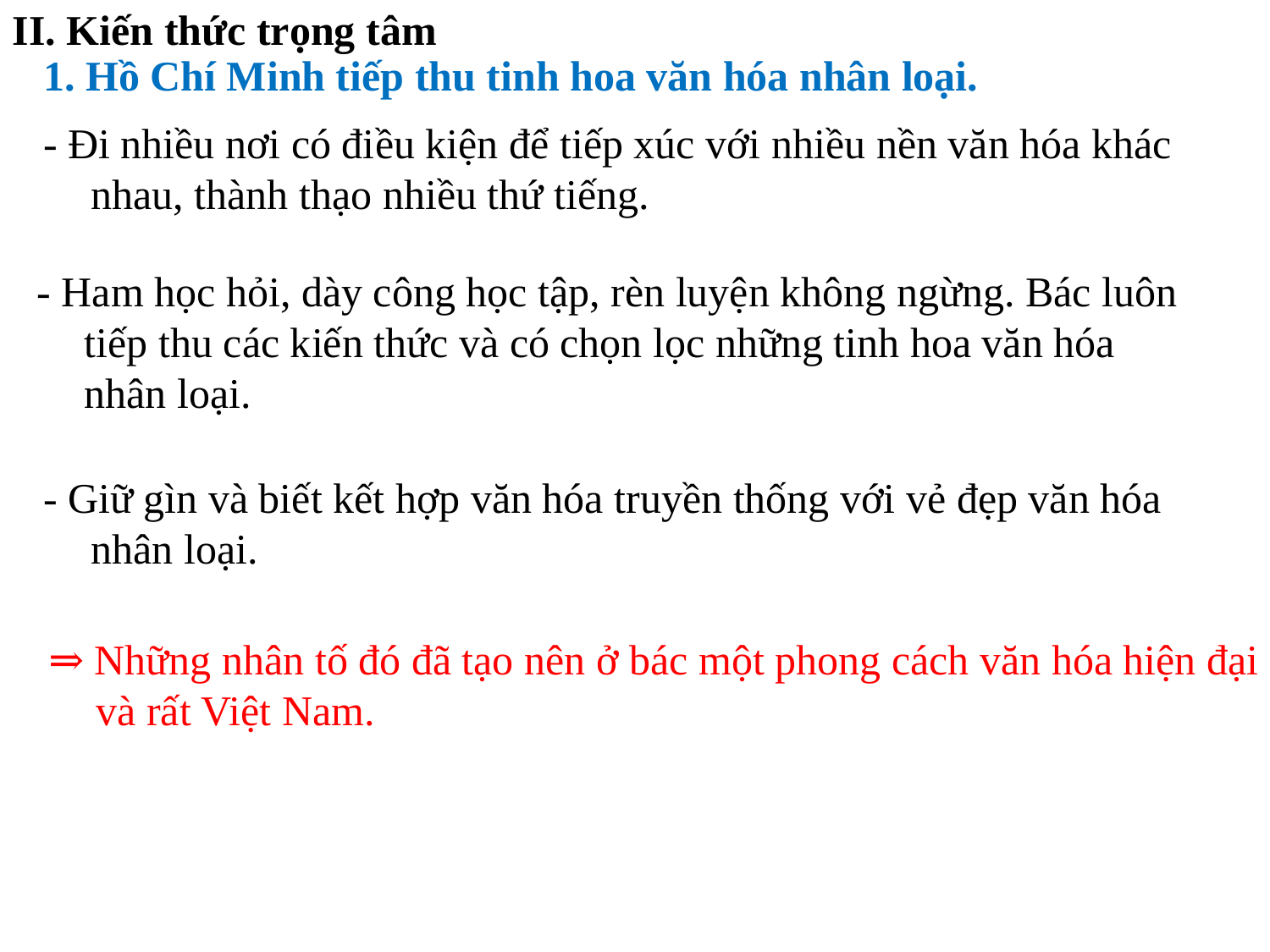

II. Kiến thức trọng tâm
1. Hồ Chí Minh tiếp thu tinh hoa văn hóa nhân loại.
- Đi nhiều nơi có điều kiện để tiếp xúc với nhiều nền văn hóa khác nhau, thành thạo nhiều thứ tiếng.
- Ham học hỏi, dày công học tập, rèn luyện không ngừng. Bác luôn tiếp thu các kiến thức và có chọn lọc những tinh hoa văn hóa nhân loại.

- Giữ gìn và biết kết hợp văn hóa truyền thống với vẻ đẹp văn hóa nhân loại.
⇒ Những nhân tố đó đã tạo nên ở bác một phong cách văn hóa hiện đại và rất Việt Nam.